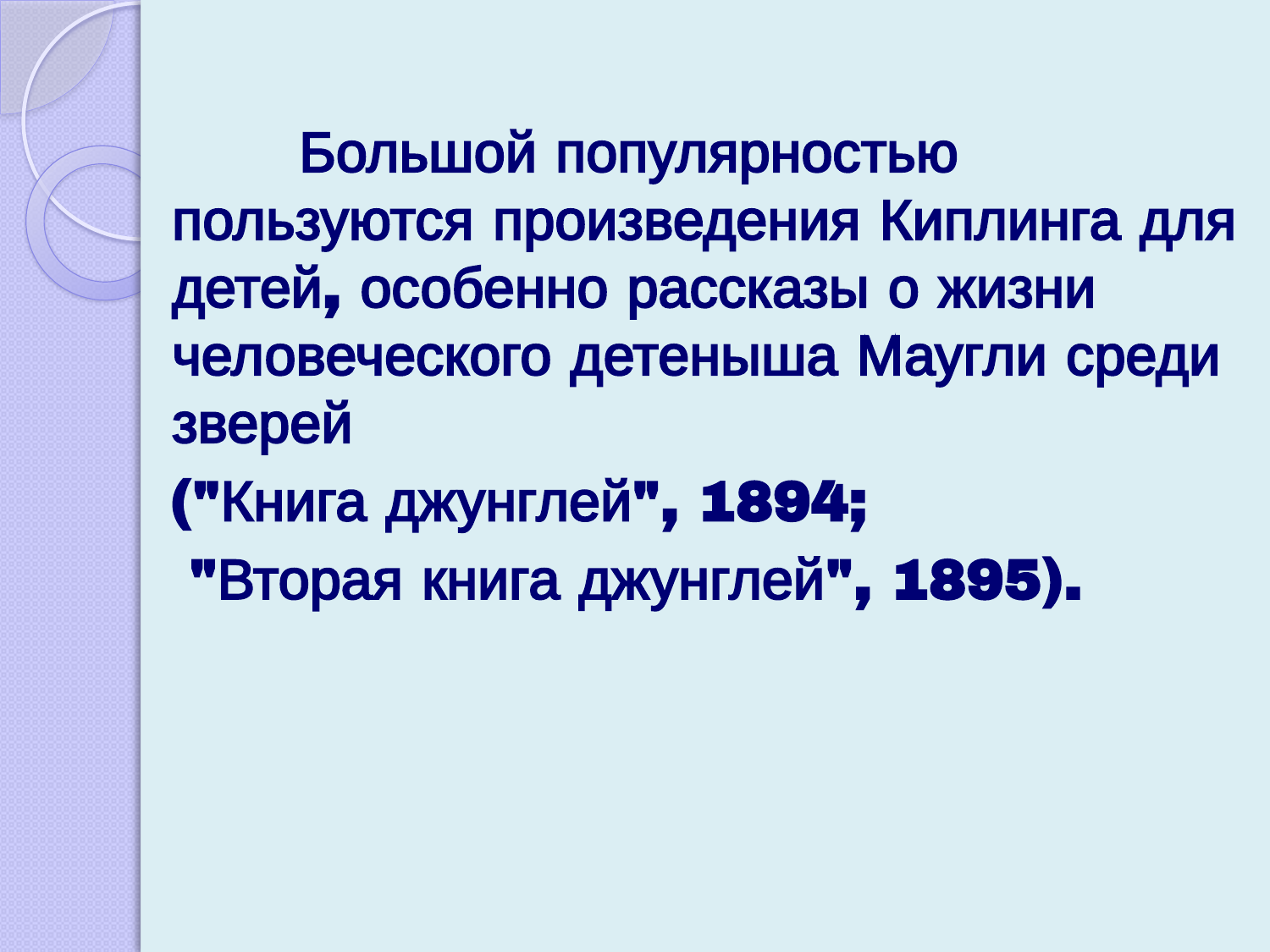

Большой популярностью пользуются произведения Киплинга для детей, особенно рассказы о жизни человеческого детеныша Маугли среди зверей
  ("Книга джунглей", 1894;
   "Вторая книга джунглей", 1895).